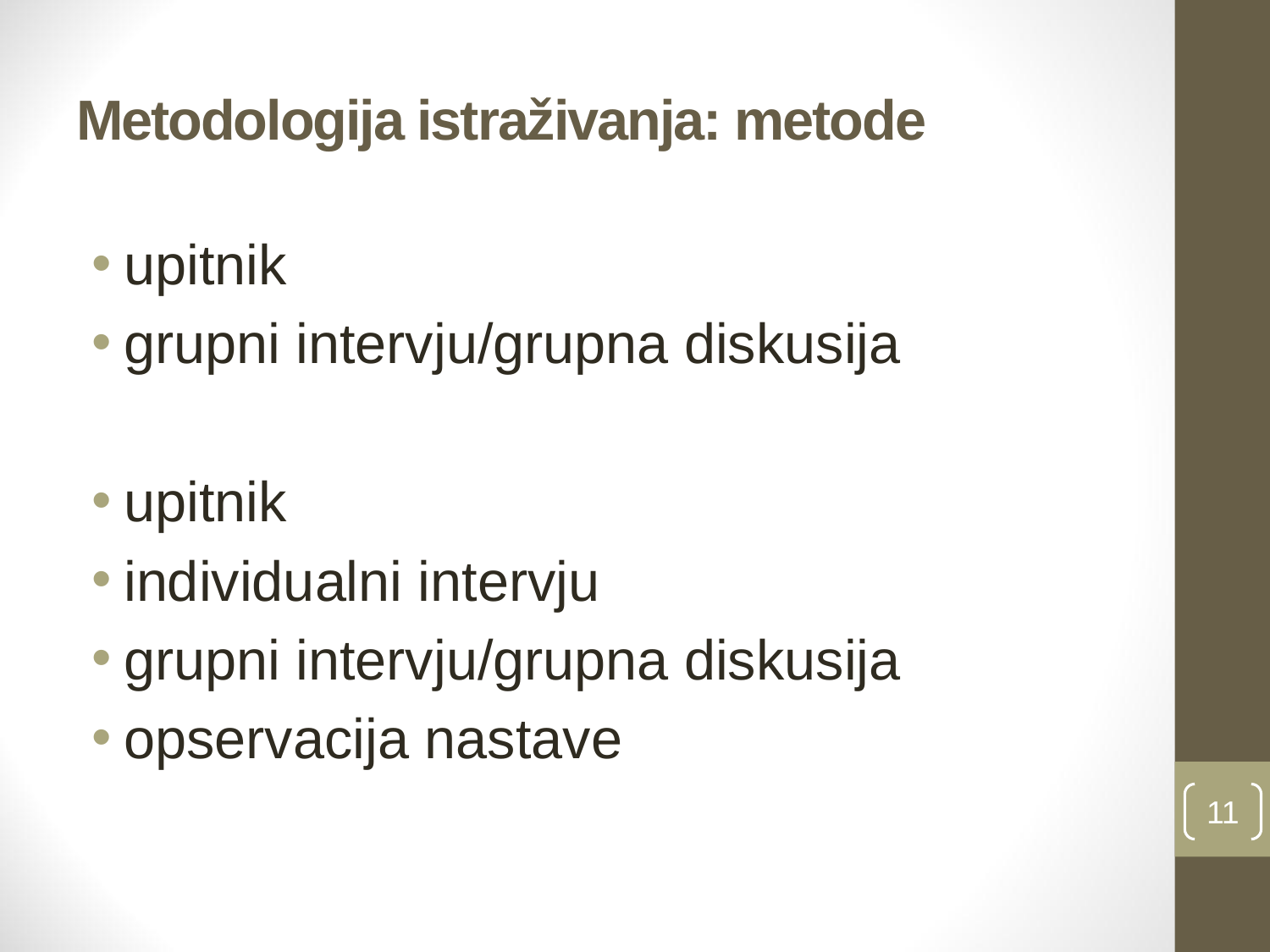

# Metodologija istraživanja: metode
upitnik
grupni intervju/grupna diskusija

upitnik
individualni intervju
grupni intervju/grupna diskusija
opservacija nastave

11